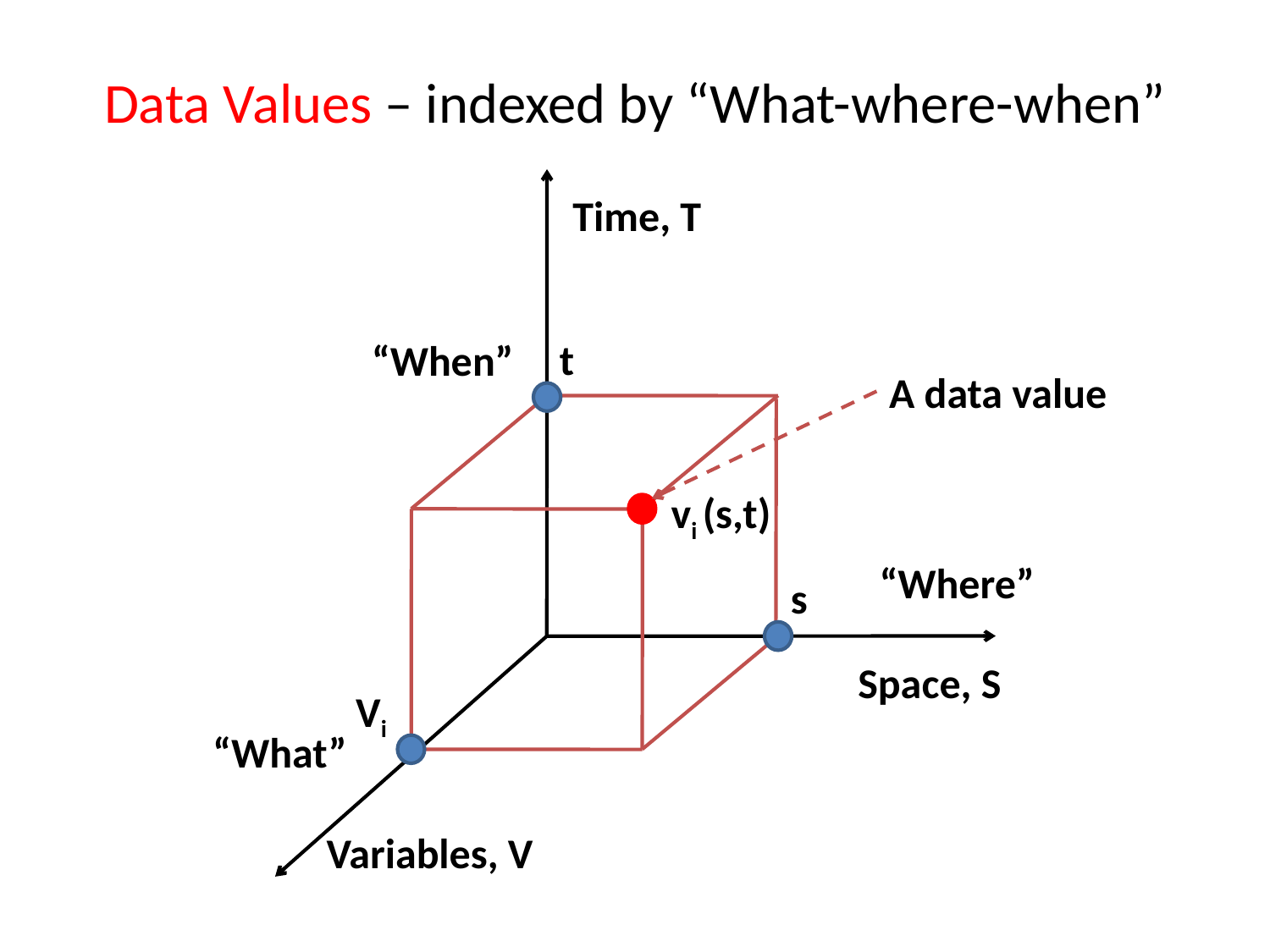

# Data Values – indexed by “What-where-when”
Time, T
t
“When”
A data value

vi (s,t)

“Where”
s

Space, S
Vi
“What”

Variables, V